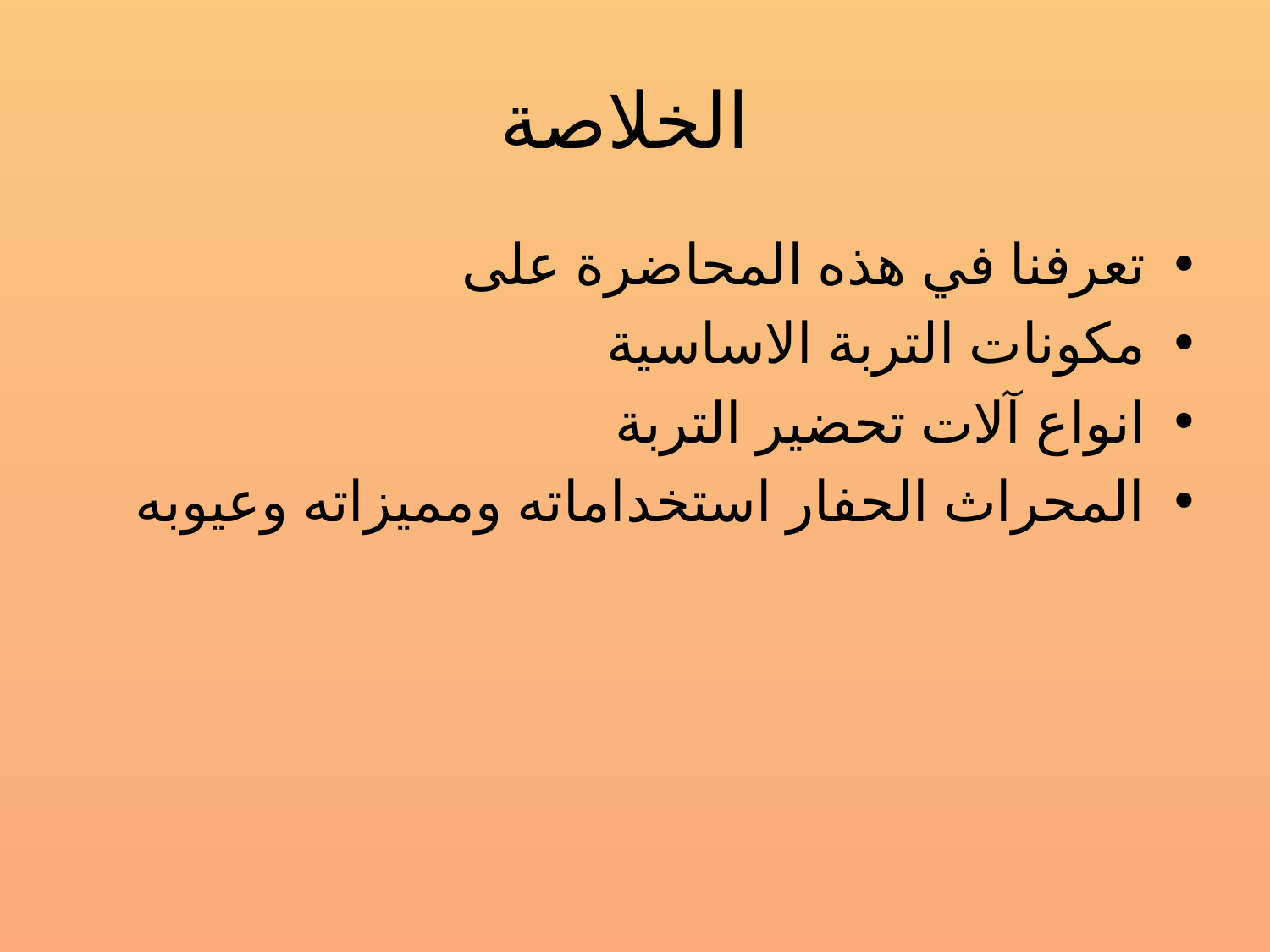

# الخلاصة
تعرفنا في هذه المحاضرة على
مكونات التربة الاساسية
انواع آلات تحضير التربة
المحراث الحفار استخداماته ومميزاته وعيوبه